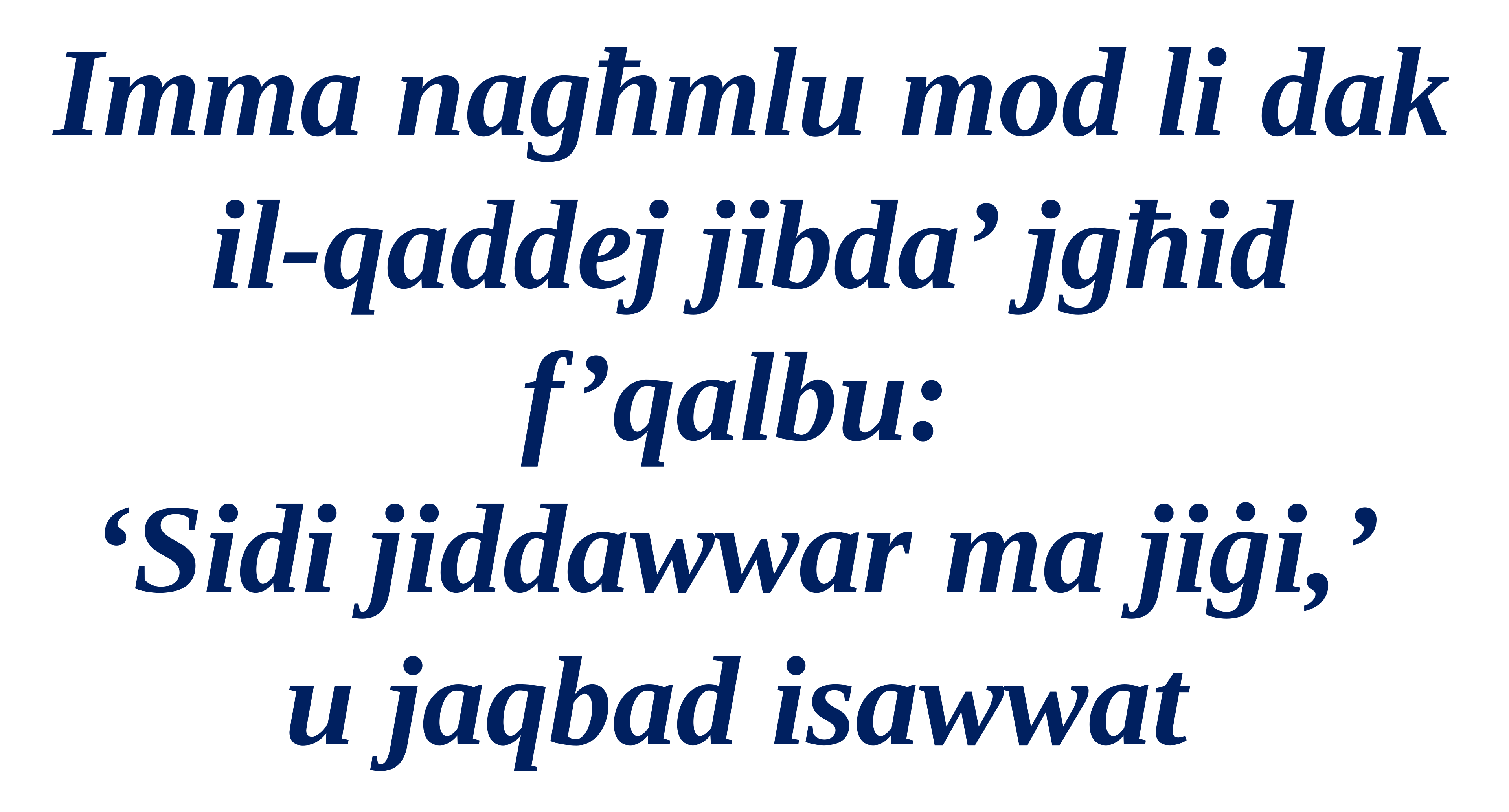

Imma nagħmlu mod li dak il-qaddej jibda’ jgħid f’qalbu:
‘Sidi jiddawwar ma jiġi,’
u jaqbad isawwat